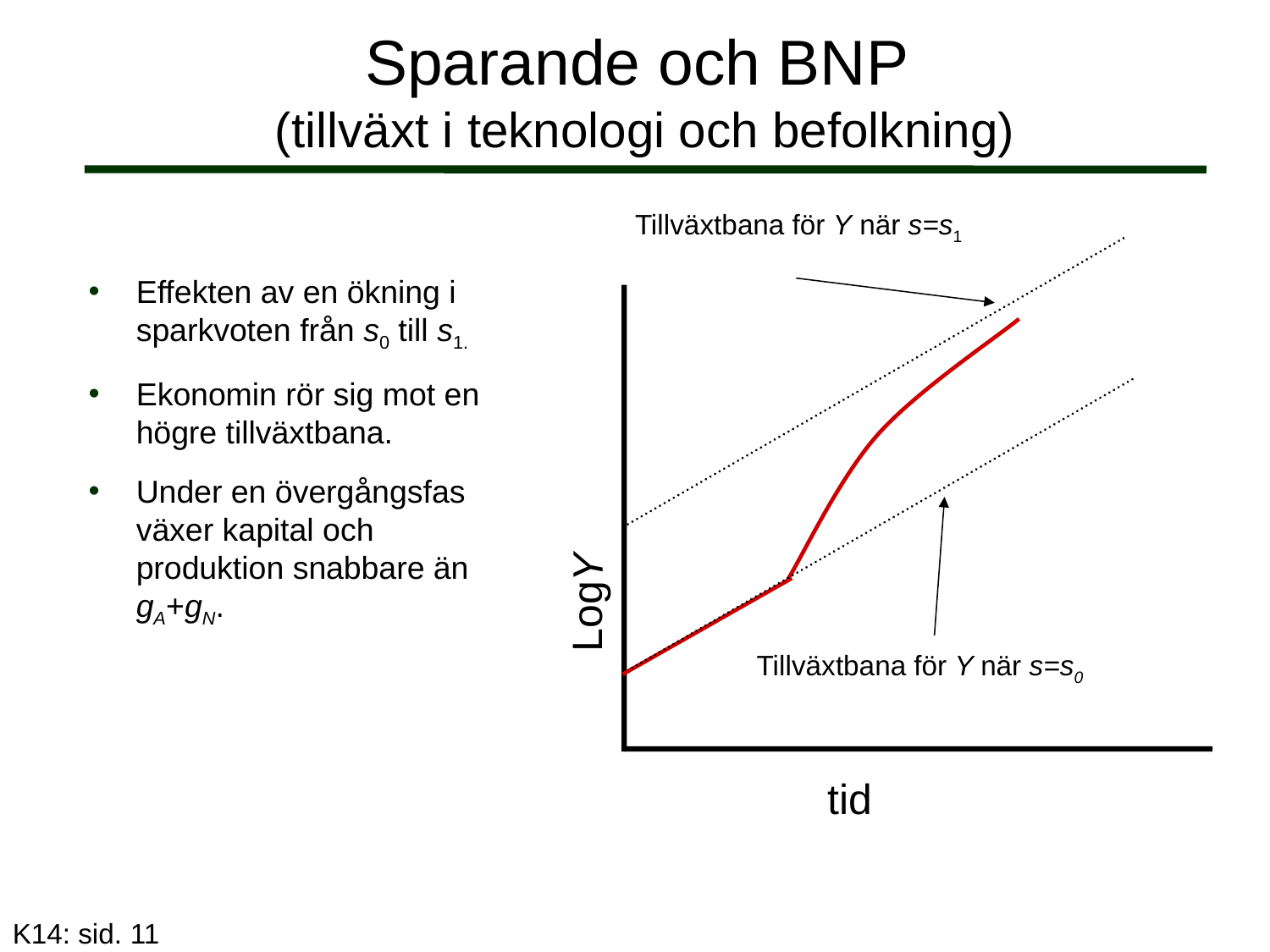

# Sparande och BNP (tillväxt i teknologi och befolkning)
Tillväxtbana för Y när s=s1

Effekten av en ökning i sparkvoten från s0 till s1.
Ekonomin rör sig mot en högre tillväxtbana.
Under en övergångsfas växer kapital och produktion snabbare än gA+gN.

LogY

Tillväxtbana för Y när s=s0

tid
K14: sid. 11